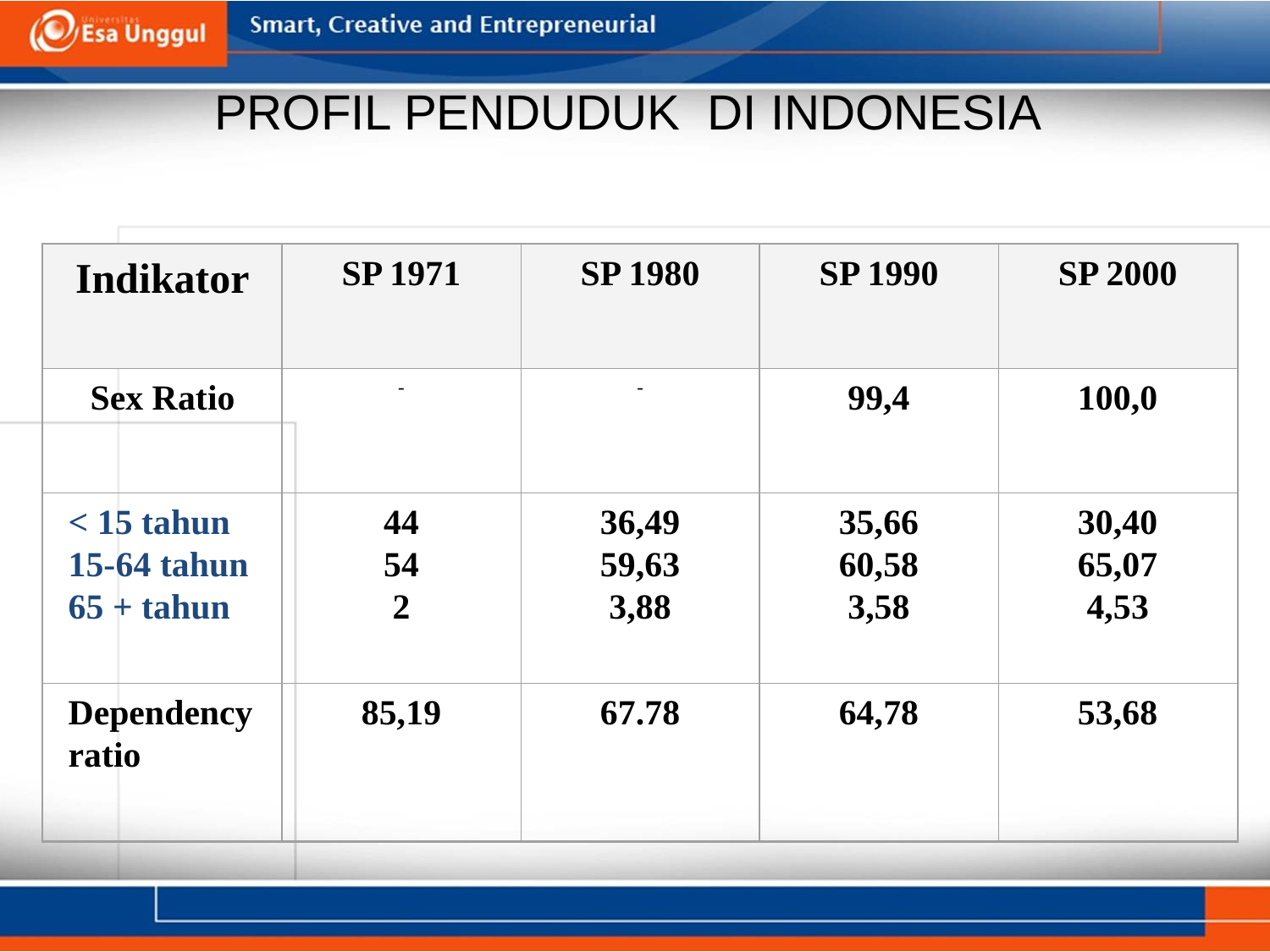

PROFIL PENDUDUK  DI INDONESIA

Indikator

SP 1971

SP 1980

SP 1990

SP 2000

Sex Ratio

-

-

99,4

100,0

< 15 tahun
15-64 tahun
65 + tahun

44
54
2

36,49
59,63
3,88

35,66
60,58
3,58

30,40
65,07
4,53

Dependency ratio

85,19

67.78

64,78

53,68